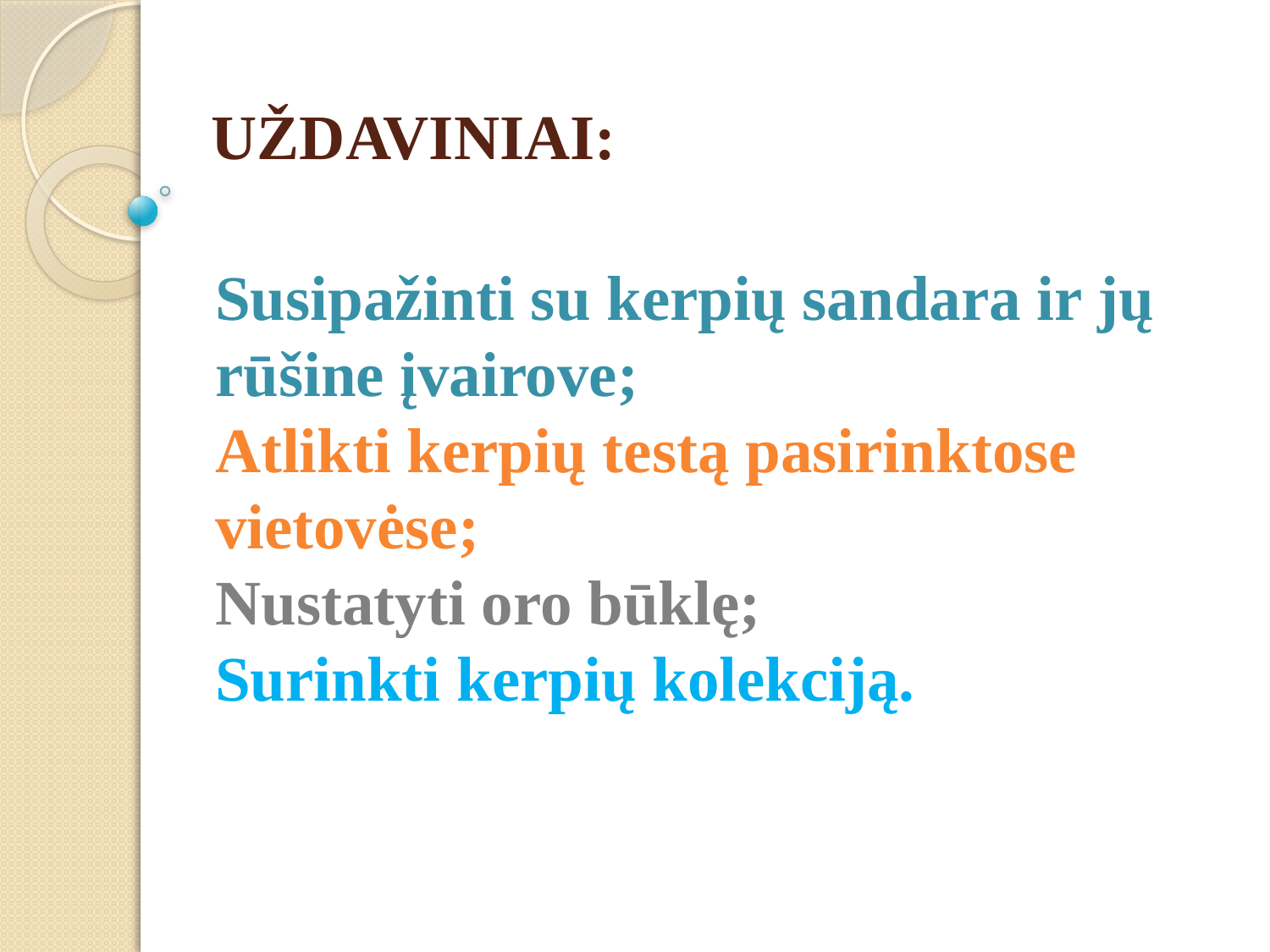

# UŽDAVINIAI:
Susipažinti su kerpių sandara ir jų rūšine įvairove;
Atlikti kerpių testą pasirinktose vietovėse;
Nustatyti oro būklę;
Surinkti kerpių kolekciją.